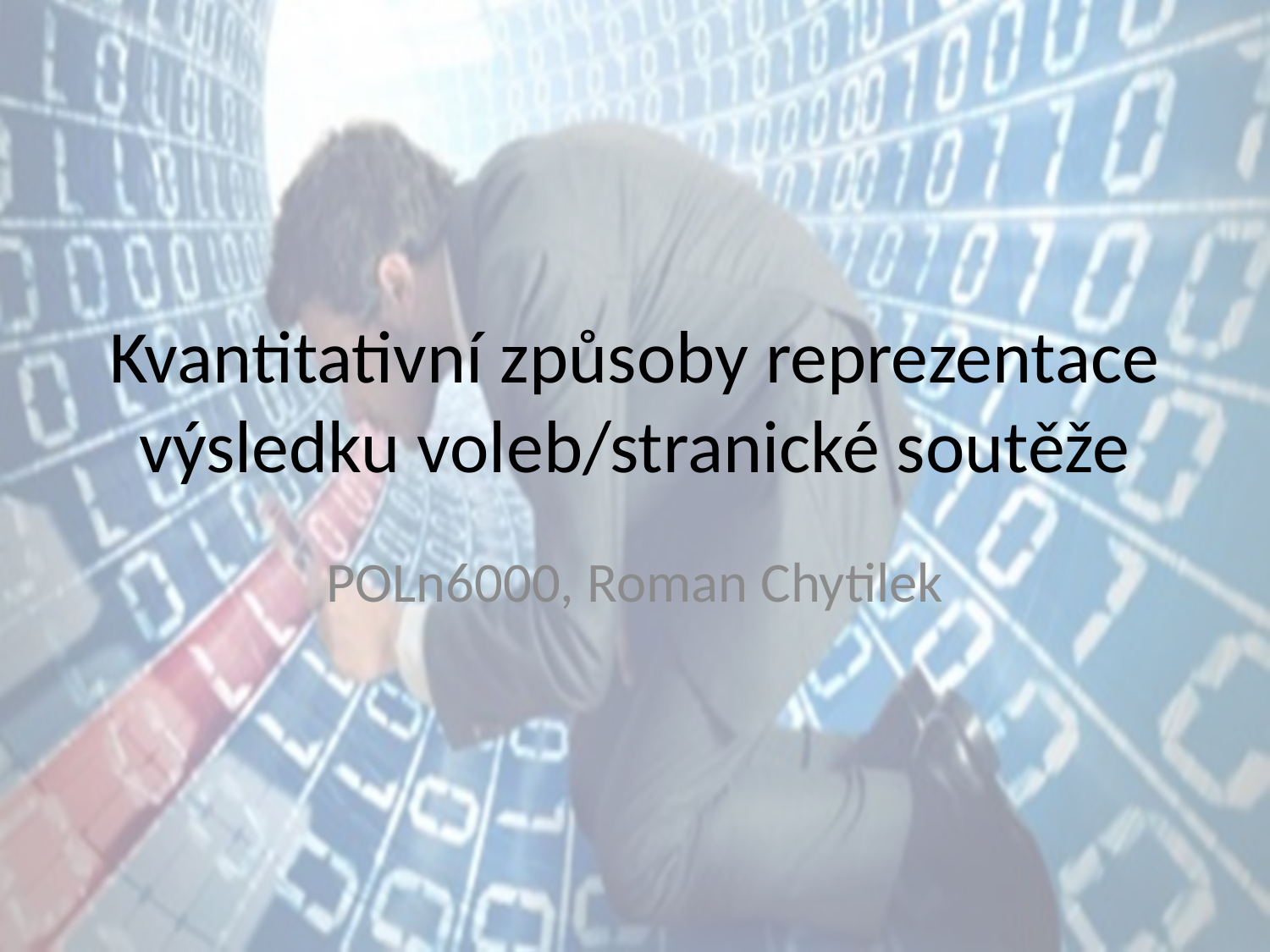

# Kvantitativní způsoby reprezentace výsledku voleb/stranické soutěže
POLn6000, Roman Chytilek